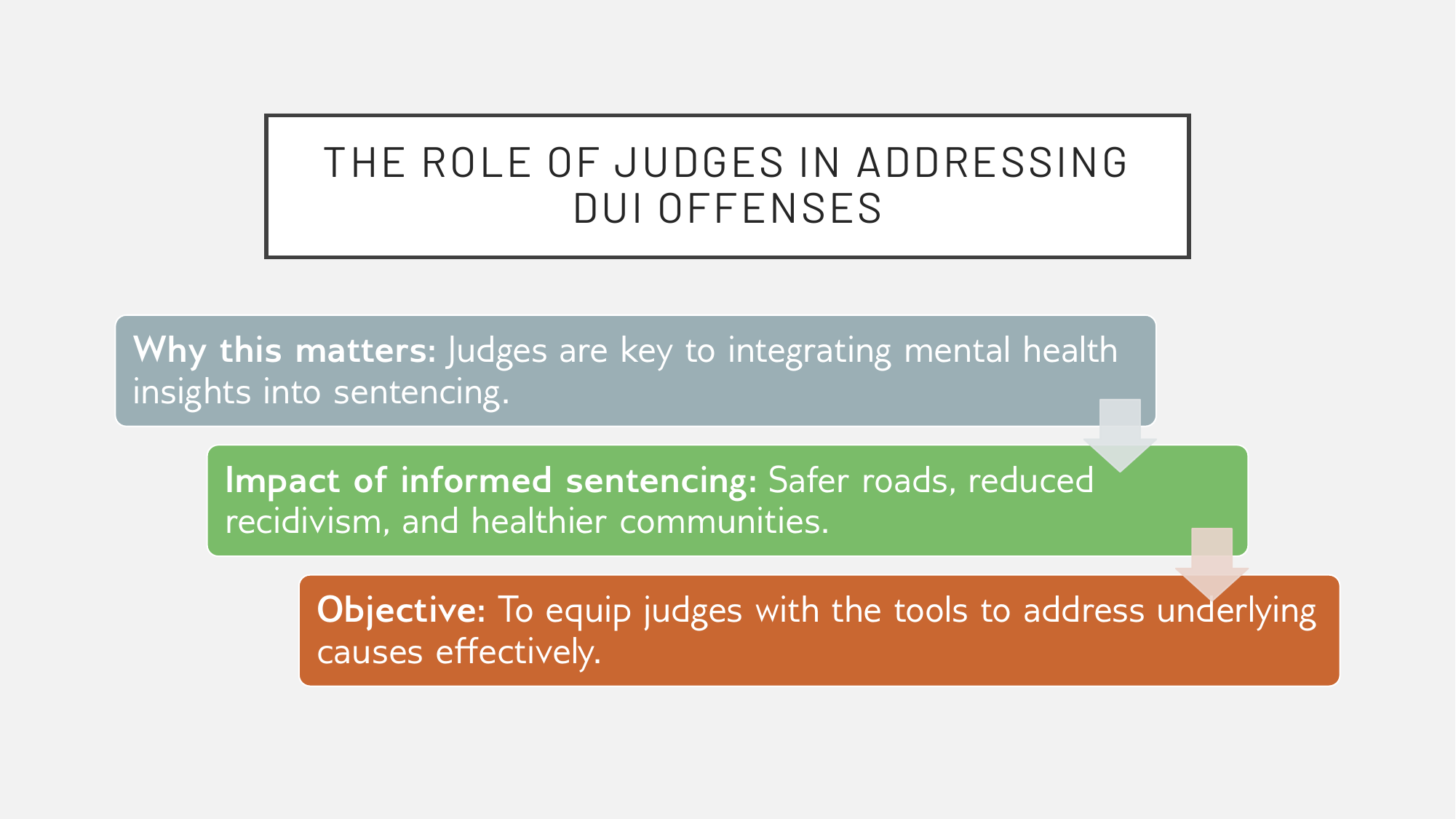

# The Role of Judges in Addressing DUI Offenses
Why this matters: Judges are key to integrating mental health insights into sentencing.
Impact of informed sentencing: Safer roads, reduced recidivism, and healthier communities.
Objective: To equip judges with the tools to address underlying causes effectively.